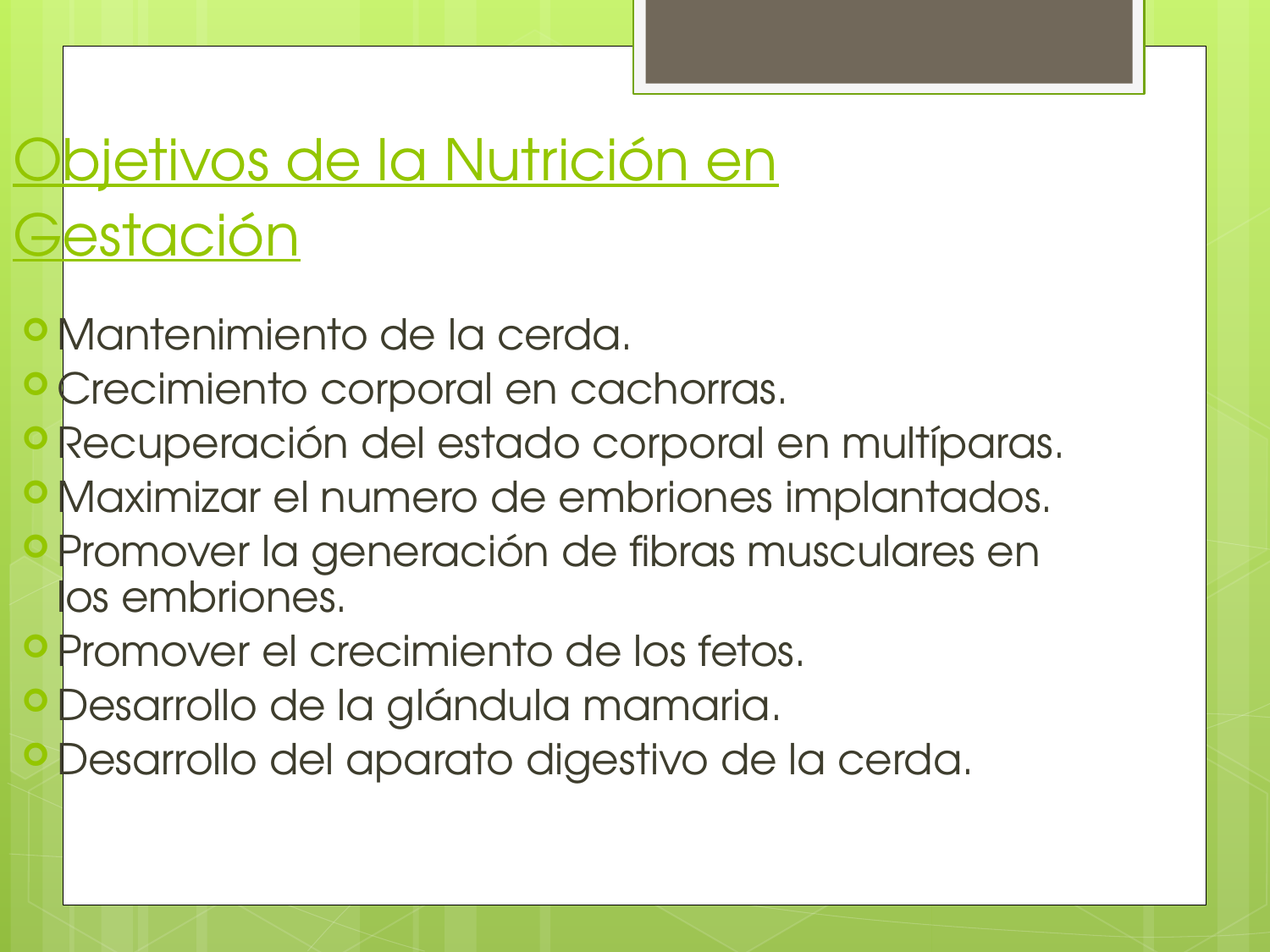

Objetivos de la Nutrición en Gestación

Mantenimiento de la cerda.
Crecimiento corporal en cachorras.
Recuperación del estado corporal en multíparas.
Maximizar el numero de embriones implantados.
Promover la generación de fibras musculares en los embriones.
Promover el crecimiento de los fetos.
Desarrollo de la glándula mamaria.
Desarrollo del aparato digestivo de la cerda.